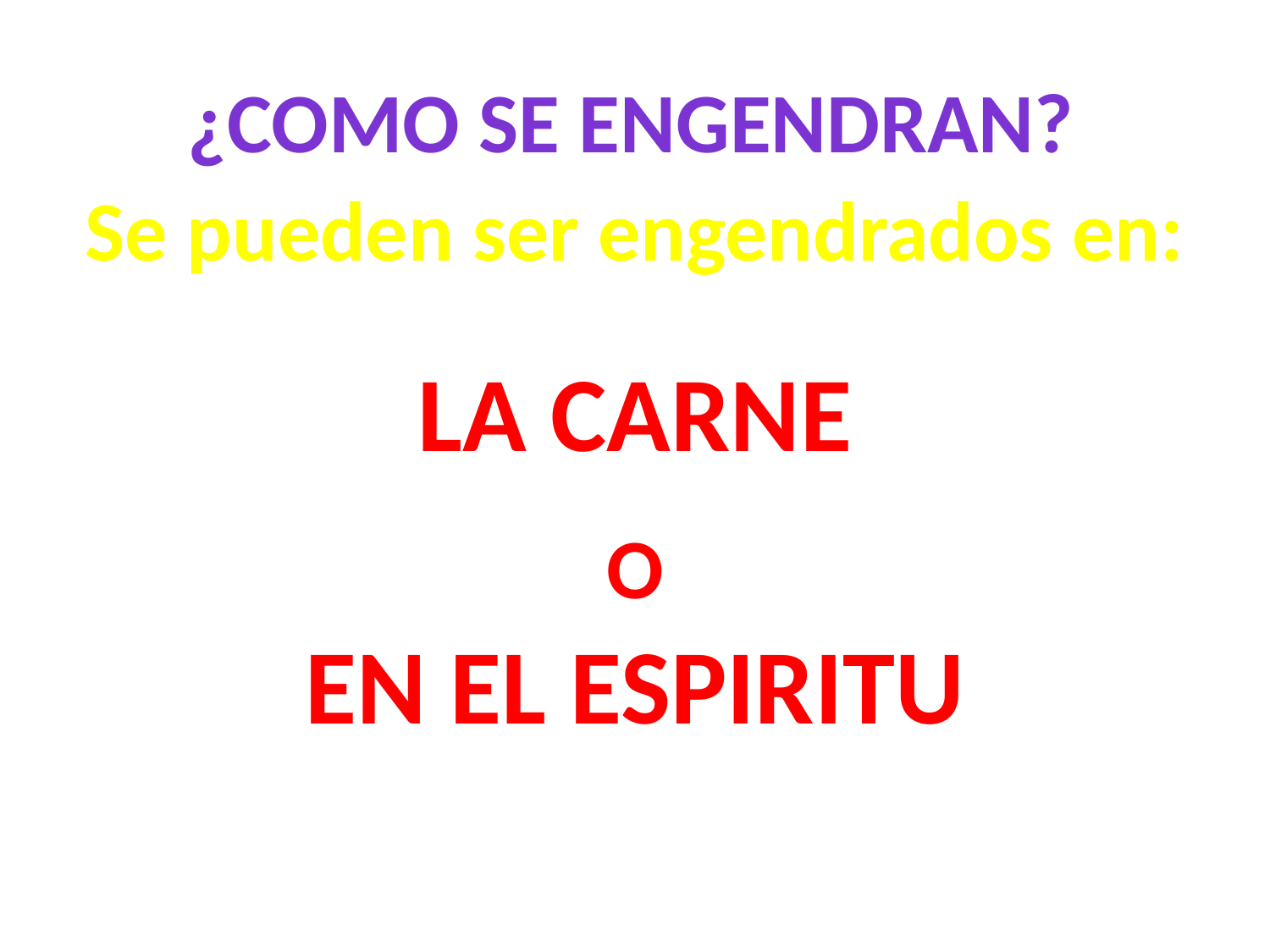

# ¿Como se engendran?
Se pueden ser engendrados en:

LA CARNE

O

EN EL ESPIRITU